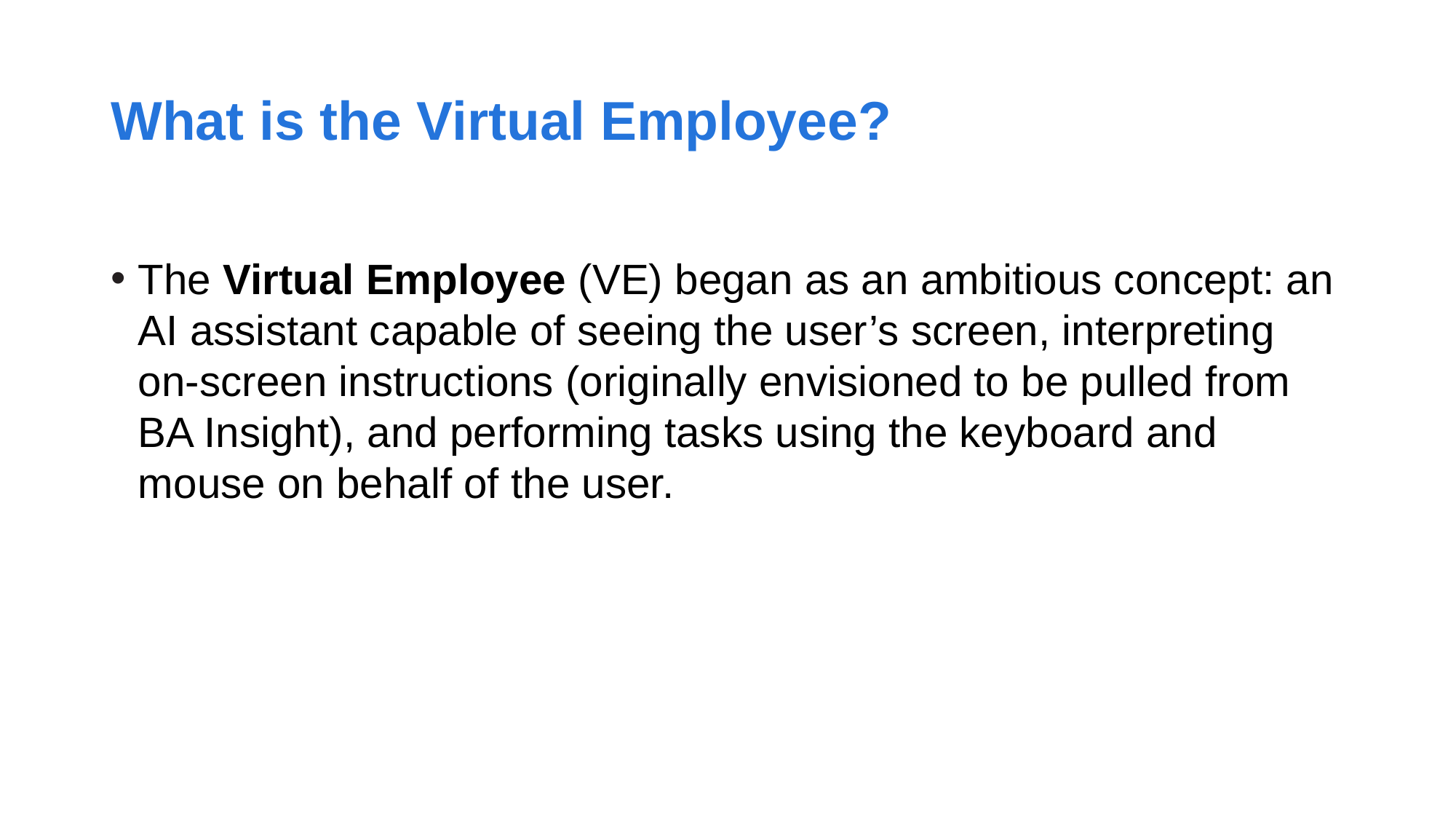

# What is the Virtual Employee?
The Virtual Employee (VE) began as an ambitious concept: an AI assistant capable of seeing the user’s screen, interpreting on-screen instructions (originally envisioned to be pulled from BA Insight), and performing tasks using the keyboard and mouse on behalf of the user.